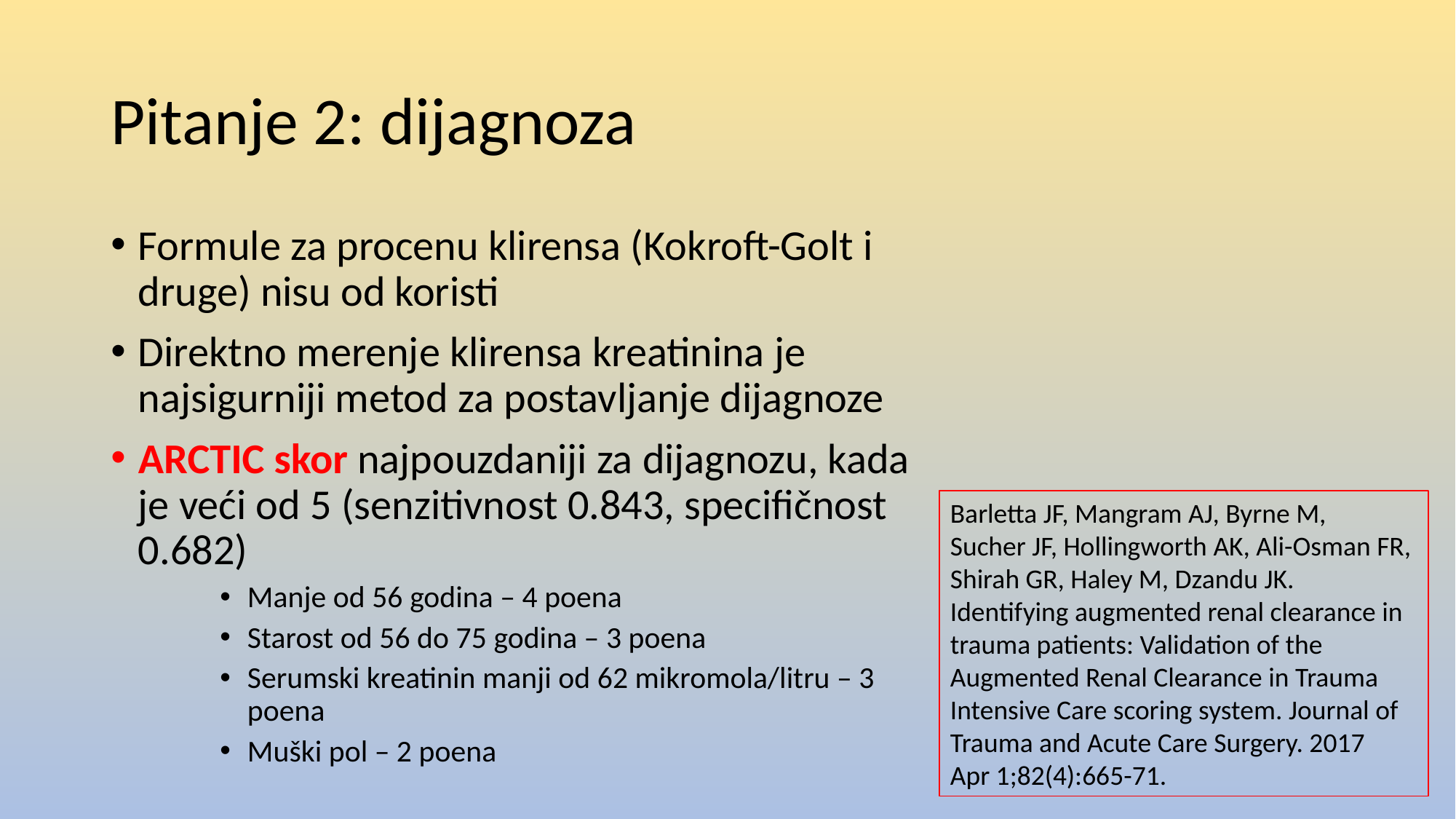

# Pitanje 2: dijagnoza
Formule za procenu klirensa (Kokroft-Golt i druge) nisu od koristi
Direktno merenje klirensa kreatinina je najsigurniji metod za postavljanje dijagnoze
ARCTIC skor najpouzdaniji za dijagnozu, kada je veći od 5 (senzitivnost 0.843, specifičnost 0.682)
Manje od 56 godina – 4 poena
Starost od 56 do 75 godina – 3 poena
Serumski kreatinin manji od 62 mikromola/litru – 3 poena
Muški pol – 2 poena
Barletta JF, Mangram AJ, Byrne M,
Sucher JF, Hollingworth AK, Ali-Osman FR,
Shirah GR, Haley M, Dzandu JK.
Identifying augmented renal clearance in
trauma patients: Validation of the
Augmented Renal Clearance in Trauma
Intensive Care scoring system. Journal of
Trauma and Acute Care Surgery. 2017
Apr 1;82(4):665-71.